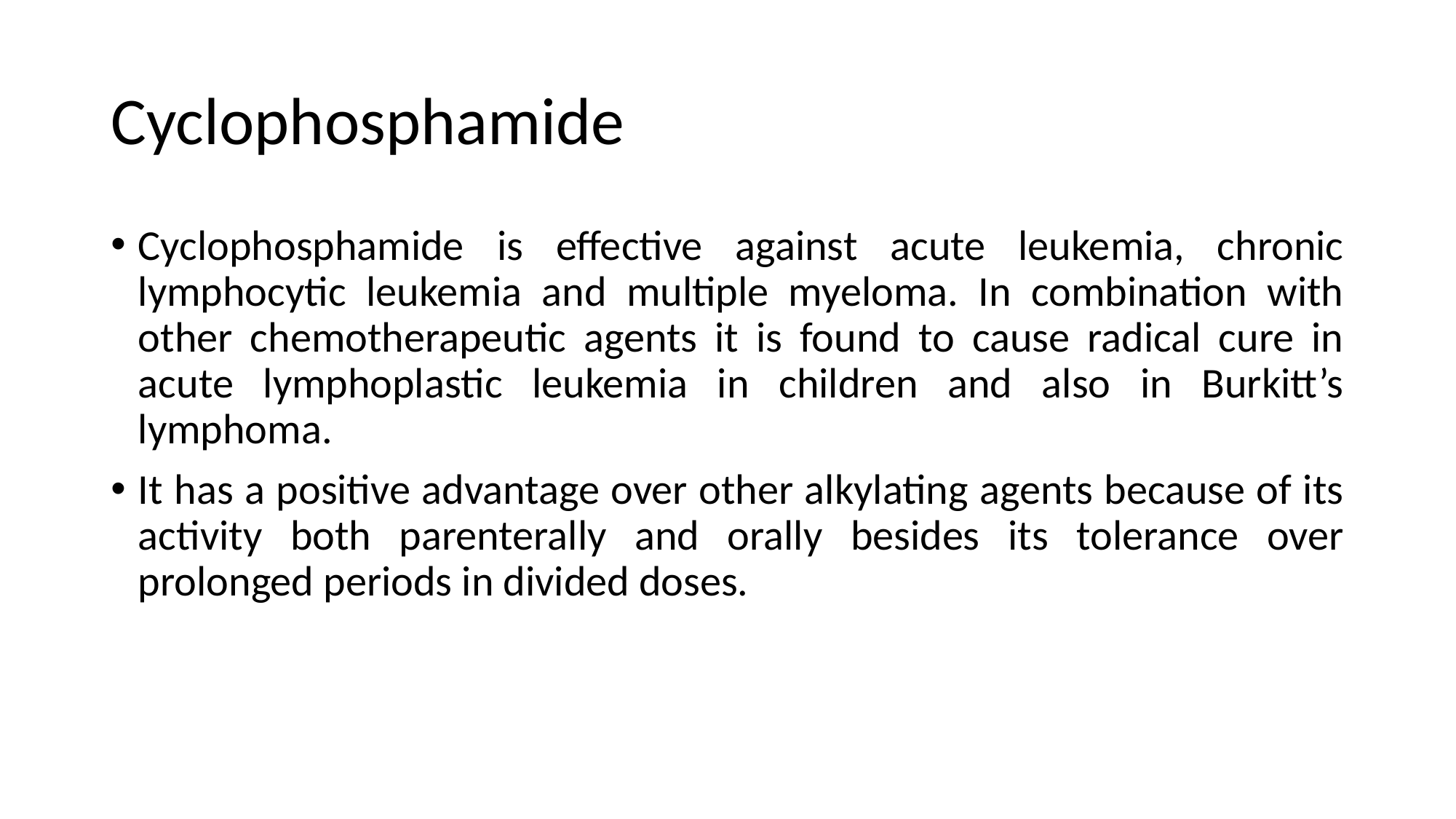

# Cyclophosphamide
Cyclophosphamide is effective against acute leukemia, chronic lymphocytic leukemia and multiple myeloma. In combination with other chemotherapeutic agents it is found to cause radical cure in acute lymphoplastic leukemia in children and also in Burkitt’s lymphoma.
It has a positive advantage over other alkylating agents because of its activity both parenterally and orally besides its tolerance over prolonged periods in divided doses.